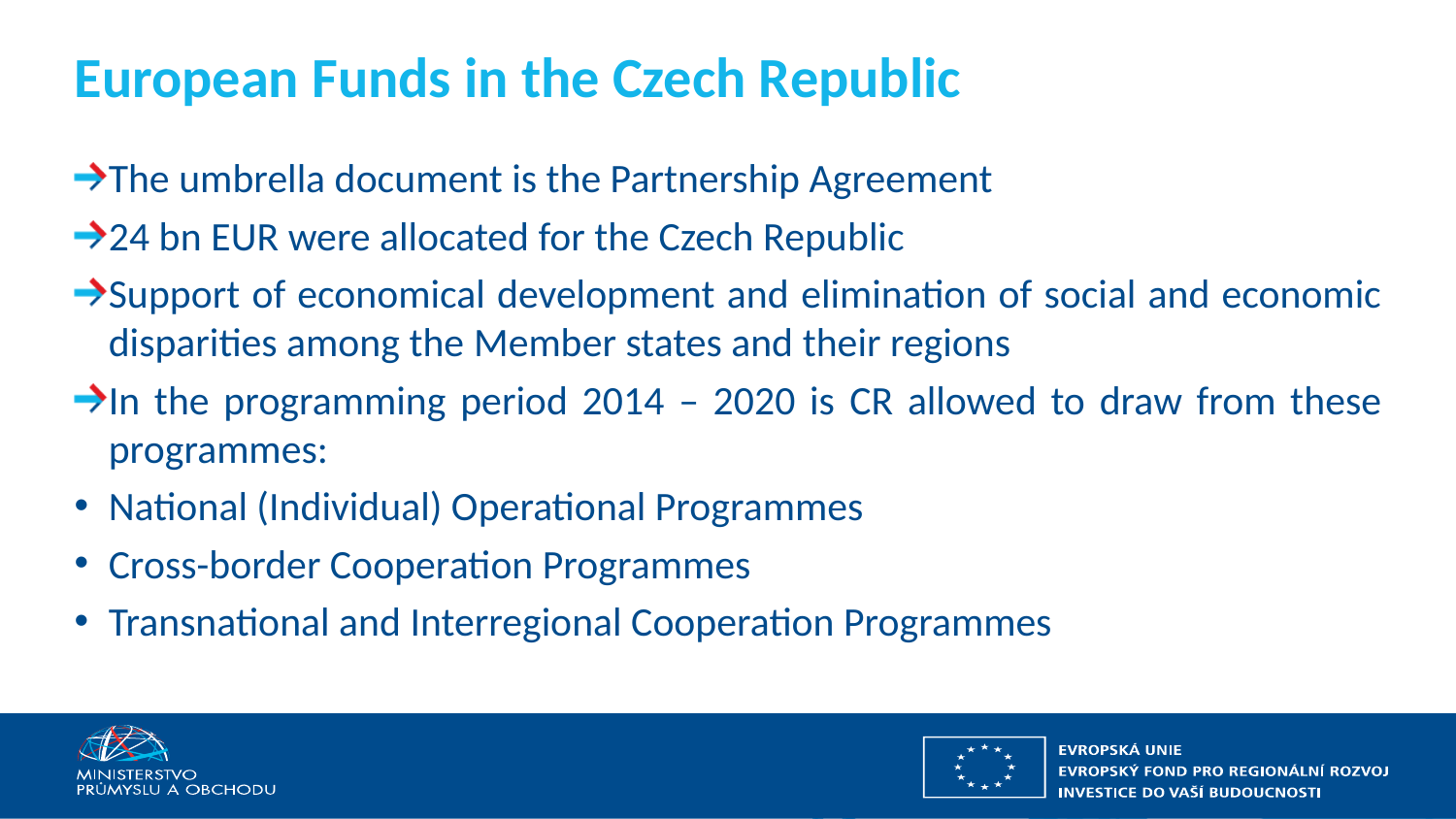

# European Funds in the Czech Republic
The umbrella document is the Partnership Agreement
24 bn EUR were allocated for the Czech Republic
Support of economical development and elimination of social and economic disparities among the Member states and their regions
In the programming period 2014 – 2020 is CR allowed to draw from these programmes:
National (Individual) Operational Programmes
Cross-border Cooperation Programmes
Transnational and Interregional Cooperation Programmes